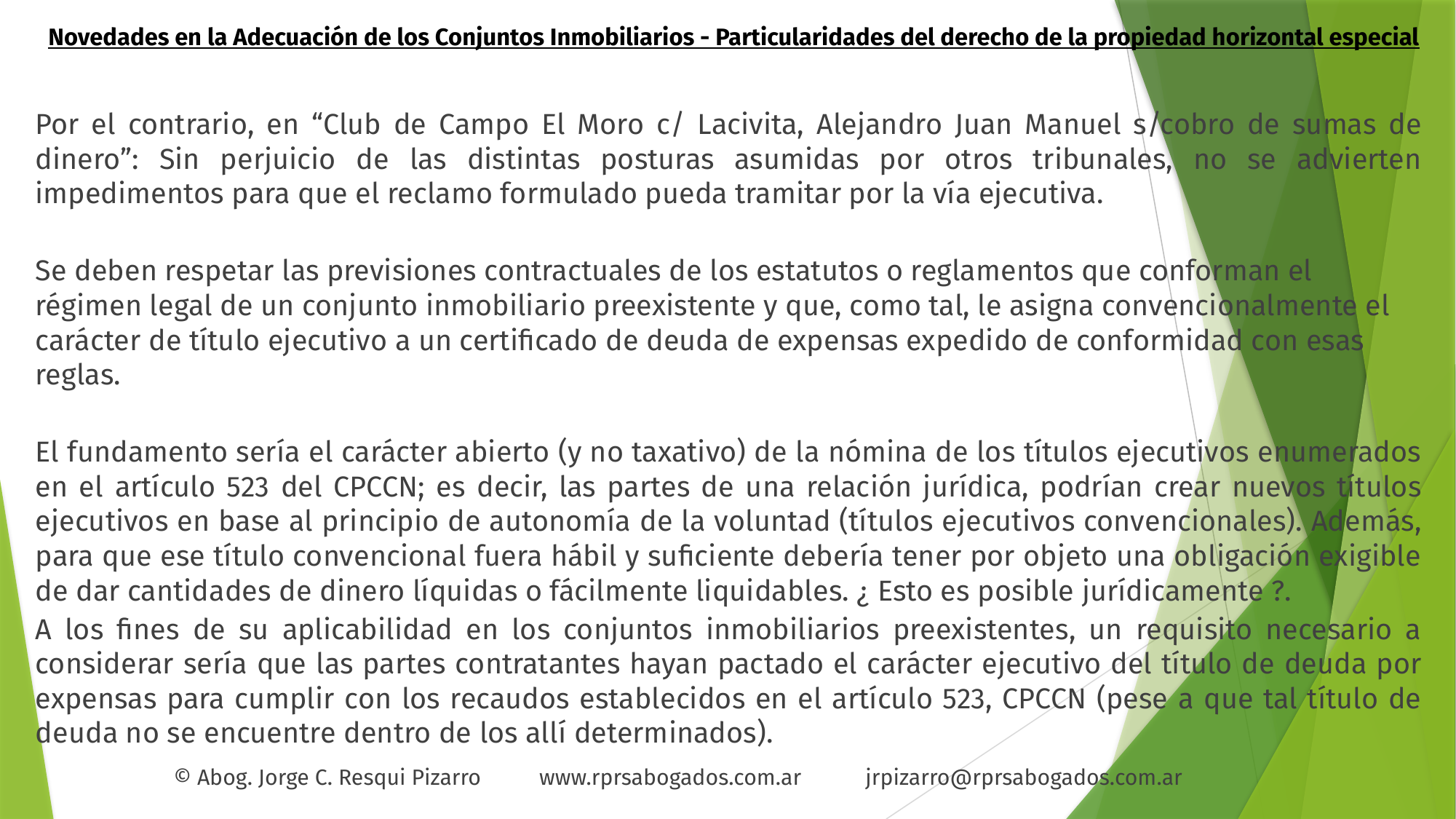

# Novedades en la Adecuación de los Conjuntos Inmobiliarios - Particularidades del derecho de la propiedad horizontal especial
Por el contrario, en “Club de Campo El Moro c/ Lacivita, Alejandro Juan Manuel s/cobro de sumas de dinero”: Sin perjuicio de las distintas posturas asumidas por otros tribunales, no se advierten impedimentos para que el reclamo formulado pueda tramitar por la vía ejecutiva.

Se deben respetar las previsiones contractuales de los estatutos o reglamentos que conforman el régimen legal de un conjunto inmobiliario preexistente y que, como tal, le asigna convencionalmente el carácter de título ejecutivo a un certificado de deuda de expensas expedido de conformidad con esas reglas.

El fundamento sería el carácter abierto (y no taxativo) de la nómina de los títulos ejecutivos enumerados en el artículo 523 del CPCCN; es decir, las partes de una relación jurídica, podrían crear nuevos títulos ejecutivos en base al principio de autonomía de la voluntad (títulos ejecutivos convencionales). Además, para que ese título convencional fuera hábil y suficiente debería tener por objeto una obligación exigible de dar cantidades de dinero líquidas o fácilmente liquidables. ¿ Esto es posible jurídicamente ?.
A los fines de su aplicabilidad en los conjuntos inmobiliarios preexistentes, un requisito necesario a considerar sería que las partes contratantes hayan pactado el carácter ejecutivo del título de deuda por expensas para cumplir con los recaudos establecidos en el artículo 523, CPCCN (pese a que tal título de deuda no se encuentre dentro de los allí determinados).

                                                  © Abog. Jorge C. Resqui Pizarro          www.rprsabogados.com.ar           jrpizarro@rprsabogados.com.ar